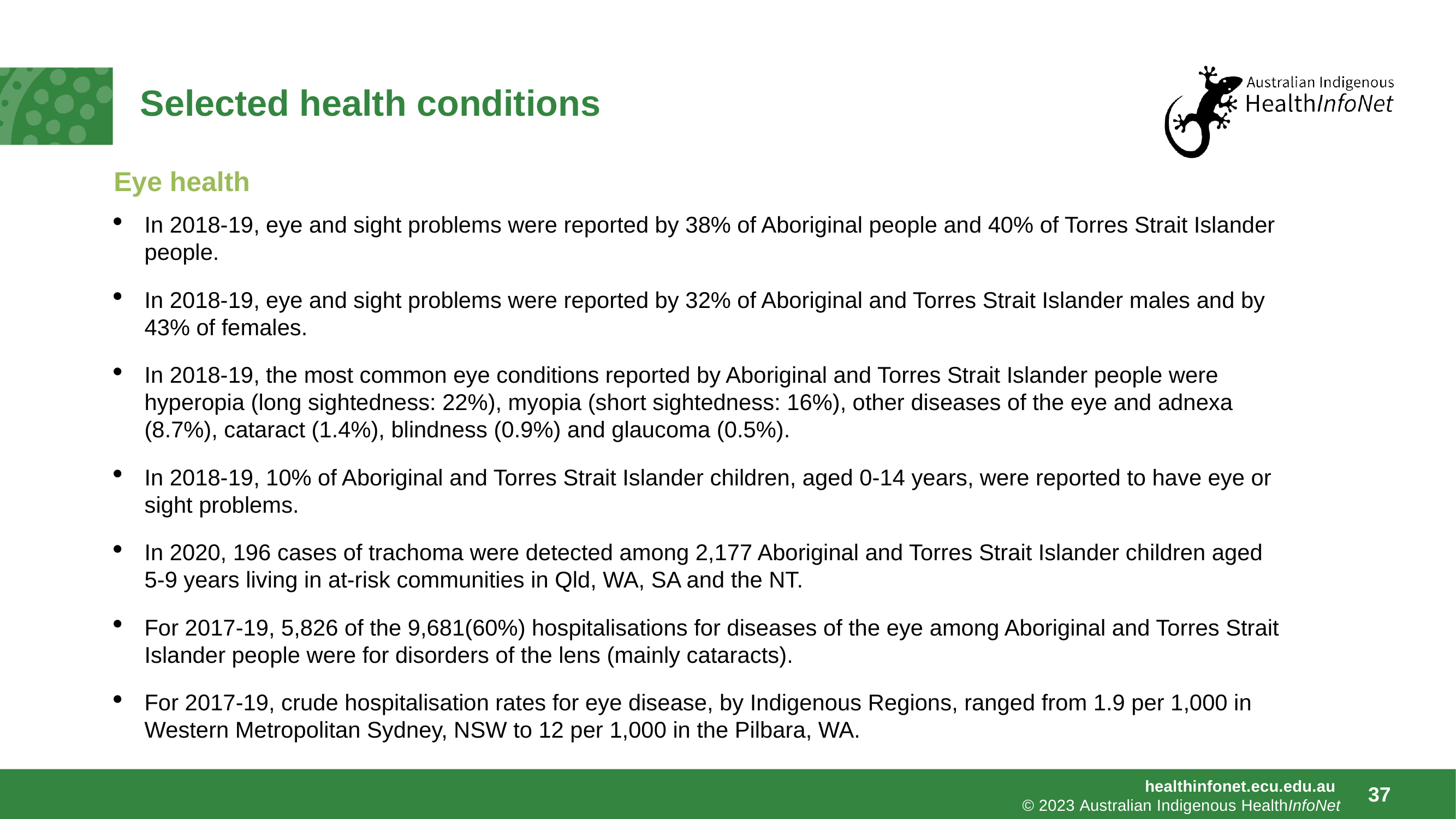

# Selected health conditions
Eye health
In 2018-19, eye and sight problems were reported by 38% of Aboriginal people and 40% of Torres Strait Islander people.
In 2018-19, eye and sight problems were reported by 32% of Aboriginal and Torres Strait Islander males and by 43% of females.
In 2018-19, the most common eye conditions reported by Aboriginal and Torres Strait Islander people were hyperopia (long sightedness: 22%), myopia (short sightedness: 16%), other diseases of the eye and adnexa (8.7%), cataract (1.4%), blindness (0.9%) and glaucoma (0.5%).
In 2018-19, 10% of Aboriginal and Torres Strait Islander children, aged 0-14 years, were reported to have eye or sight problems.
In 2020, 196 cases of trachoma were detected among 2,177 Aboriginal and Torres Strait Islander children aged 5-9 years living in at-risk communities in Qld, WA, SA and the NT.
For 2017-19, 5,826 of the 9,681(60%) hospitalisations for diseases of the eye among Aboriginal and Torres Strait Islander people were for disorders of the lens (mainly cataracts).
For 2017-19, crude hospitalisation rates for eye disease, by Indigenous Regions, ranged from 1.9 per 1,000 in Western Metropolitan Sydney, NSW to 12 per 1,000 in the Pilbara, WA.